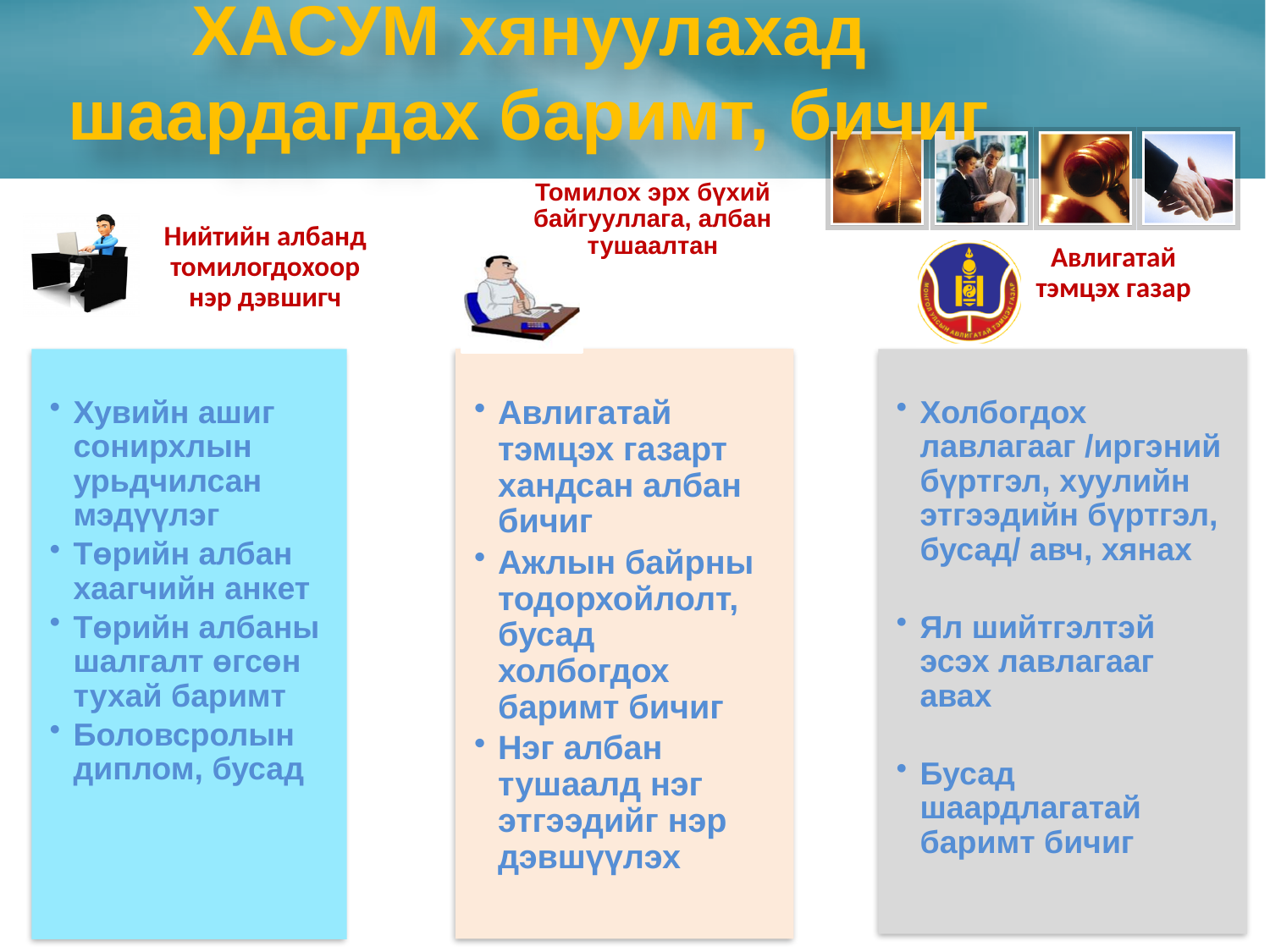

ХАСУМ хянуулахад шаардагдах баримт, бичиг

Нийтийн албанд томилогдохоор нэр дэвшигч
Хувийн ашиг сонирхлын урьдчилсан мэдүүлэг
Төрийн албан хаагчийн анкет
Төрийн албаны шалгалт өгсөн тухай баримт
Боловсролын диплом, бусад
Томилох эрх бүхий байгууллага, албан тушаалтан
Авлигатай тэмцэх газарт хандсан албан бичиг
Ажлын байрны тодорхойлолт, бусад холбогдох баримт бичиг
Нэг албан тушаалд нэг этгээдийг нэр дэвшүүлэх

Авлигатай тэмцэх газар
Холбогдох лавлагааг /иргэний бүртгэл, хуулийн этгээдийн бүртгэл, бусад/ авч, хянах

Ял шийтгэлтэй эсэх лавлагааг авах

Бусад шаардлагатай баримт бичиг